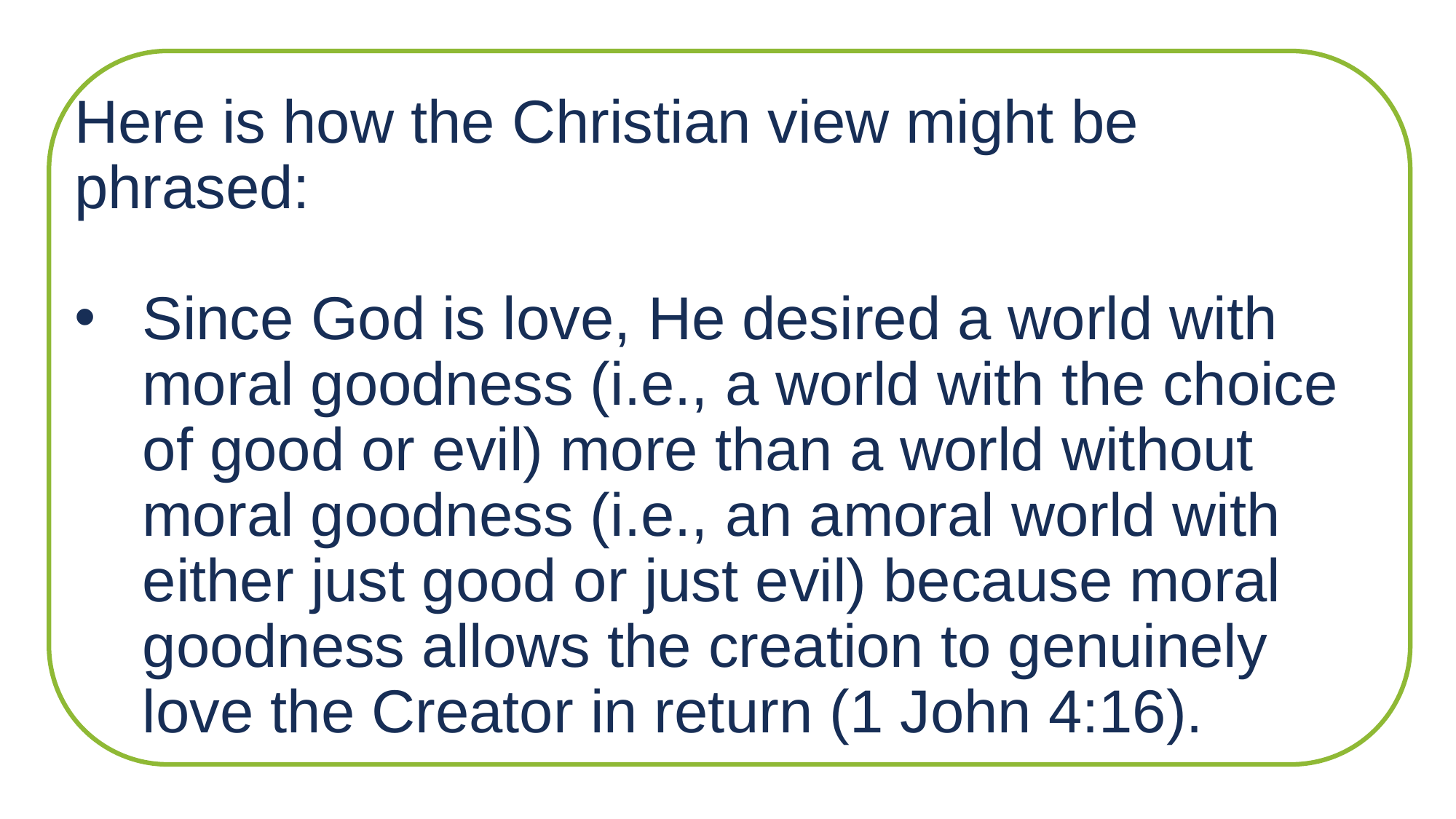

Here is how the Christian view might be phrased:

Since God is love, He desired a world with moral goodness (i.e., a world with the choice of good or evil) more than a world without moral goodness (i.e., an amoral world with either just good or just evil) because moral goodness allows the creation to genuinely love the Creator in return (1 John 4:16).